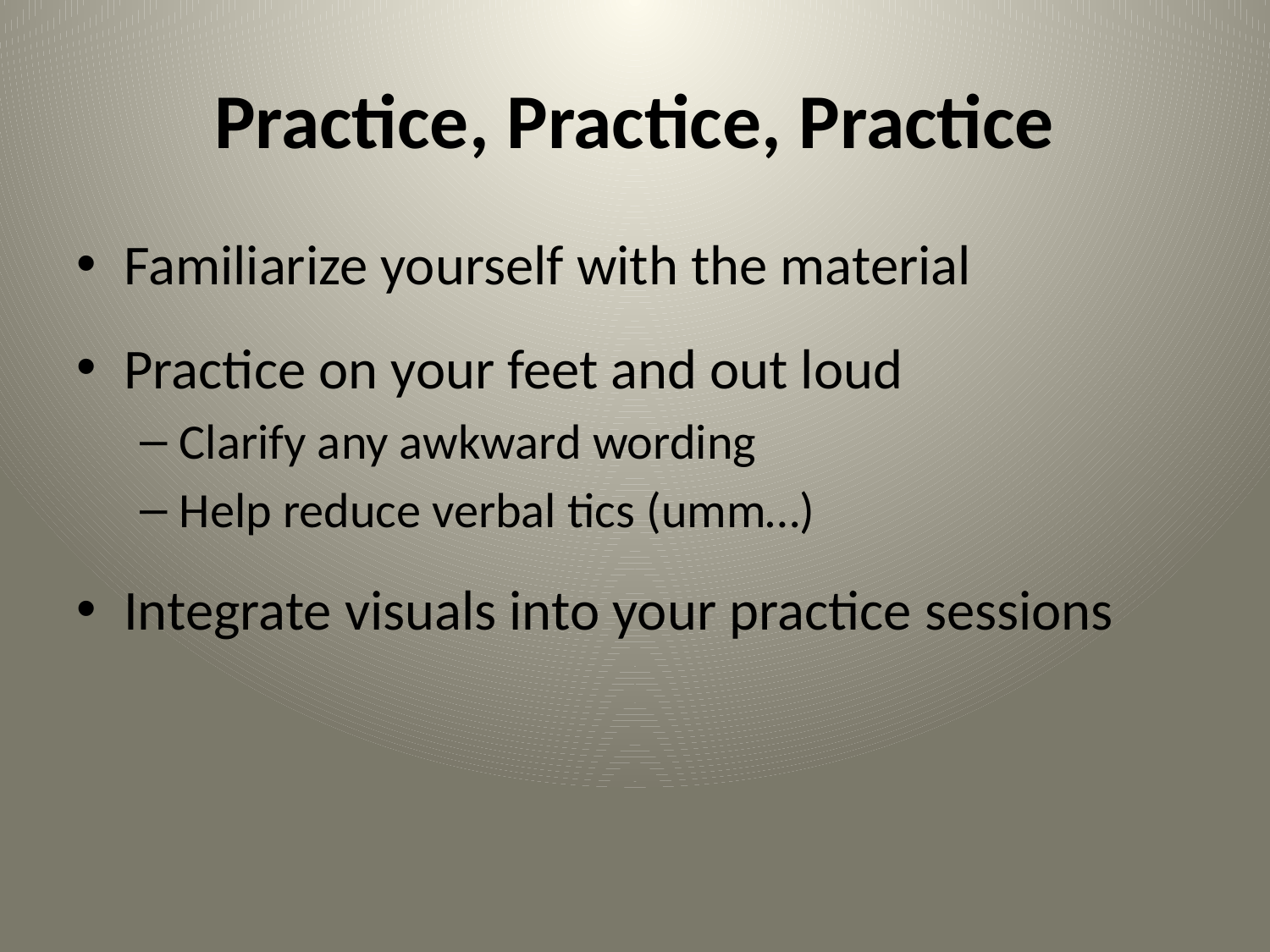

# Practice, Practice, Practice
Familiarize yourself with the material

Practice on your feet and out loud
Clarify any awkward wording
Help reduce verbal tics (umm…)

Integrate visuals into your practice sessions